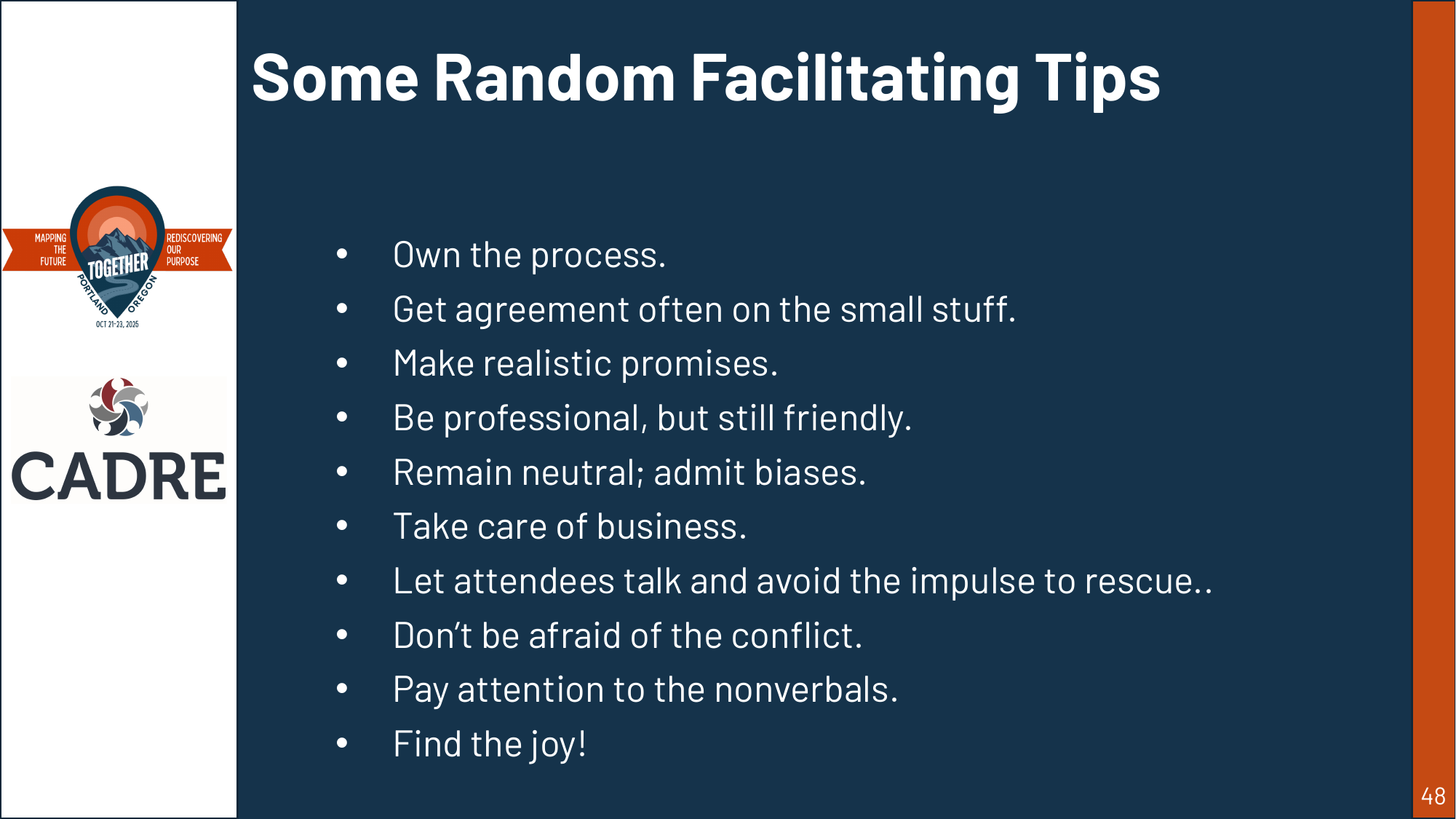

# Some Random Facilitating Tips
Own the process.
Get agreement often on the small stuff.
Make realistic promises.
Be professional, but still friendly.
Remain neutral; admit biases.
Take care of business.
Let attendees talk and avoid the impulse to rescue..
Don’t be afraid of the conflict.
Pay attention to the nonverbals.
Find the joy!